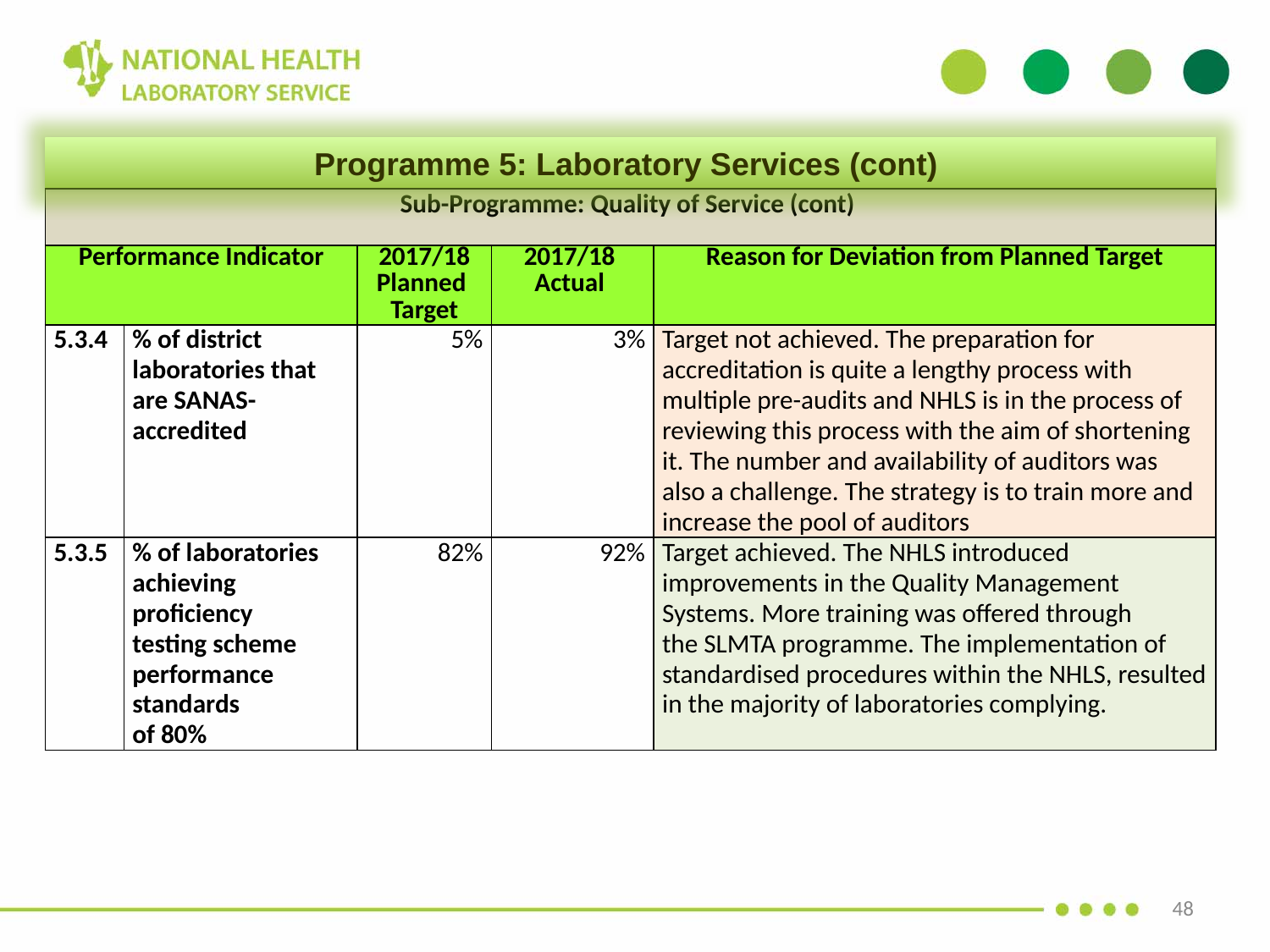

Programme 5: Laboratory Services (cont)
| Sub-Programme: Quality of Service (cont) |  |  |  |  |
| --- | --- | --- | --- | --- |
| Performance Indicator |  | 2017/18 Planned Target | 2017/18 Actual | Reason for Deviation from Planned Target |
| 5.3.4 | % of district laboratories that are SANAS-accredited | 5% | 3% | Target not achieved. The preparation for accreditation is quite a lengthy process with multiple pre-audits and NHLS is in the process of reviewing this process with the aim of shortening it. The number and availability of auditors was also a challenge. The strategy is to train more and increase the pool of auditors |
| 5.3.5 | % of laboratories achieving proficiency testing scheme performance standards of 80% | 82% | 92% | Target achieved. The NHLS introduced improvements in the Quality Management Systems. More training was offered through the SLMTA programme. The implementation of standardised procedures within the NHLS, resulted in the majority of laboratories complying. |
48